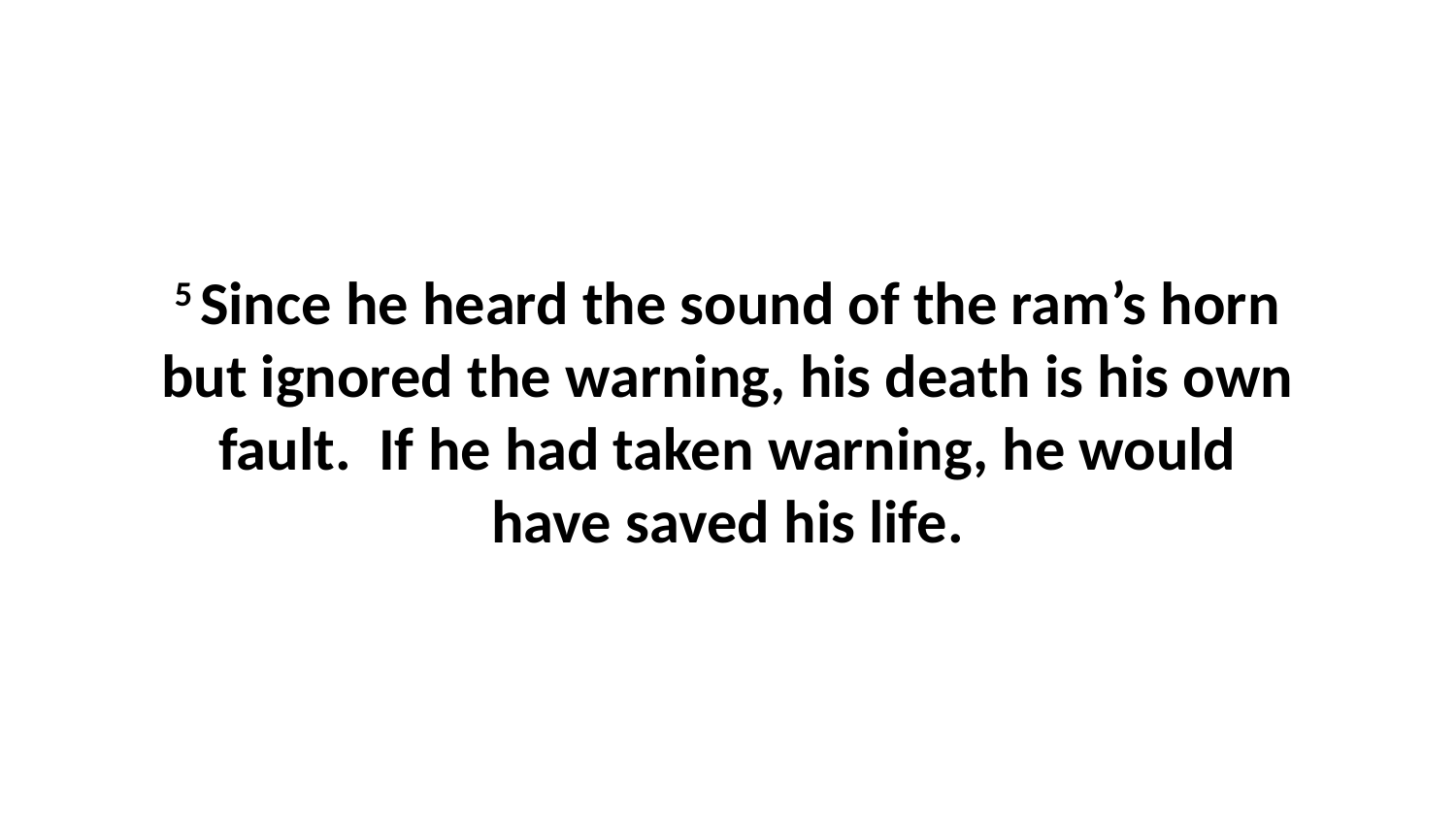

5 Since he heard the sound of the ram’s horn but ignored the warning, his death is his own fault.  If he had taken warning, he would have saved his life.